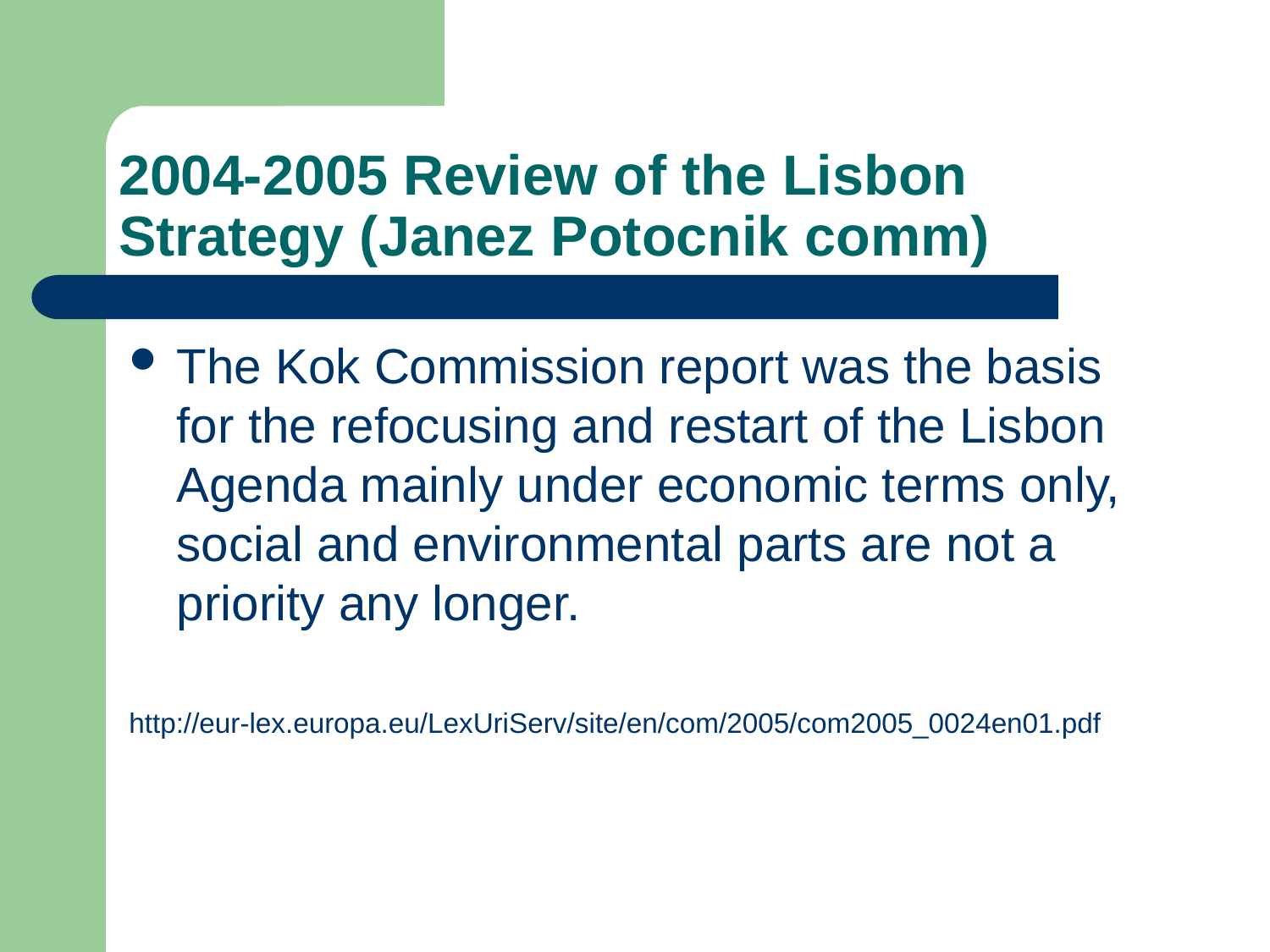

# 2004-2005 Review of the Lisbon Strategy (Janez Potocnik comm)
The Kok Commission report was the basis for the refocusing and restart of the Lisbon Agenda mainly under economic terms only, social and environmental parts are not a priority any longer.

http://eur-lex.europa.eu/LexUriServ/site/en/com/2005/com2005_0024en01.pdf